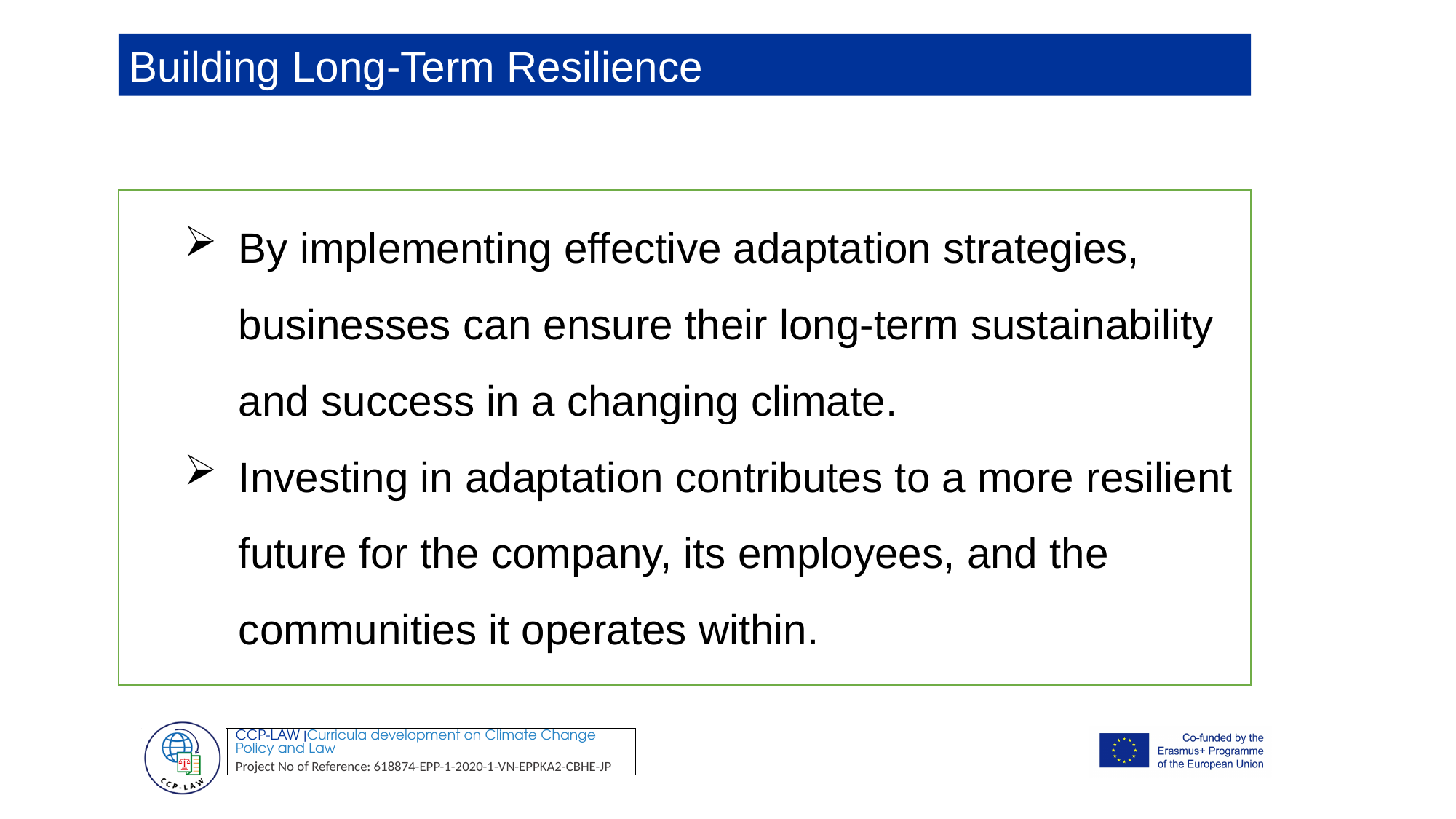

Building Long-Term Resilience
By implementing effective adaptation strategies, businesses can ensure their long-term sustainability and success in a changing climate.
Investing in adaptation contributes to a more resilient future for the company, its employees, and the communities it operates within.